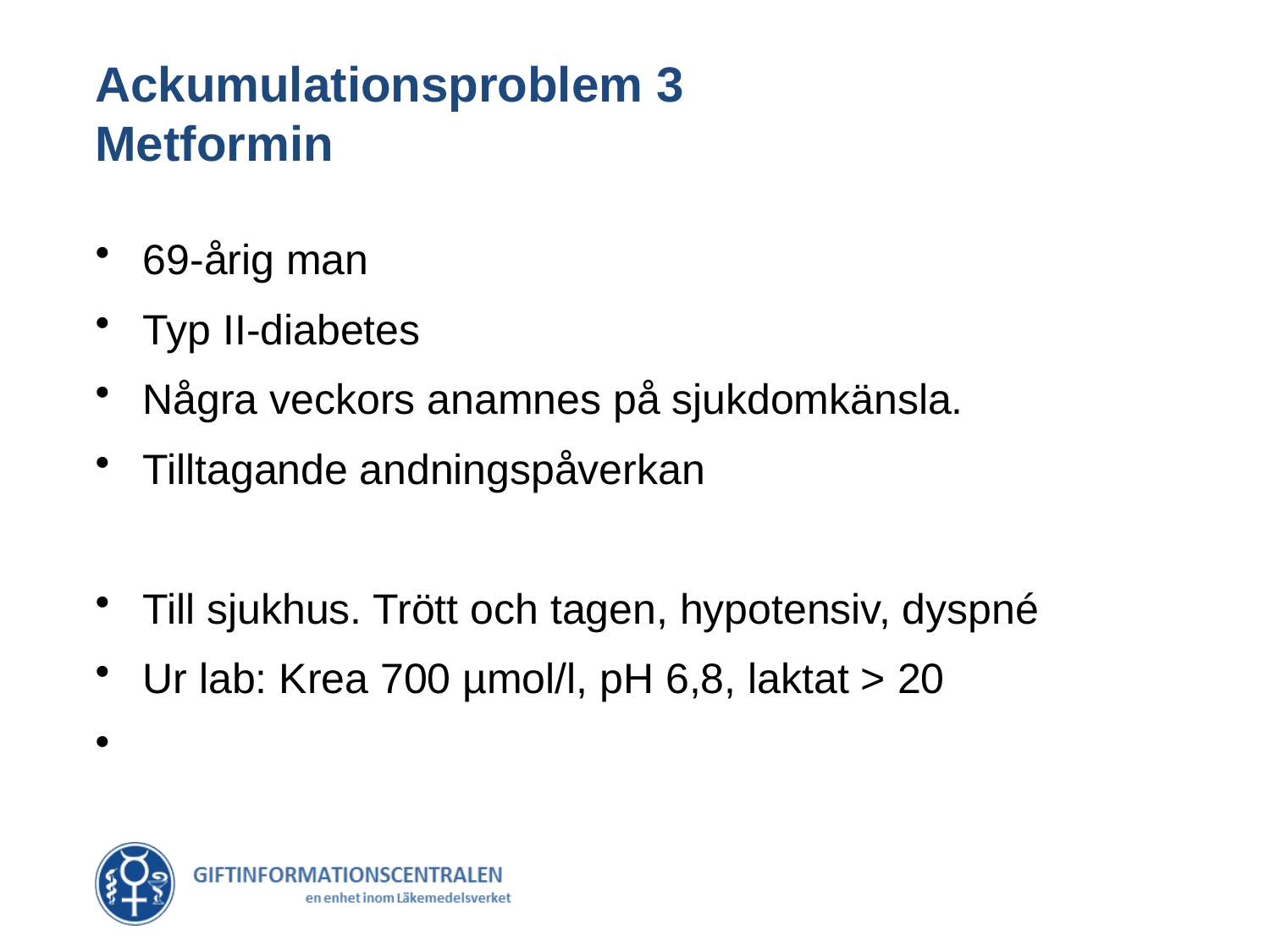

# Ackumulationsproblem 3 Metformin
69-årig man
Typ II-diabetes
Några veckors anamnes på sjukdomkänsla.
Tilltagande andningspåverkan

Till sjukhus. Trött och tagen, hypotensiv, dyspné
Ur lab: Krea 700 µmol/l, pH 6,8, laktat > 20